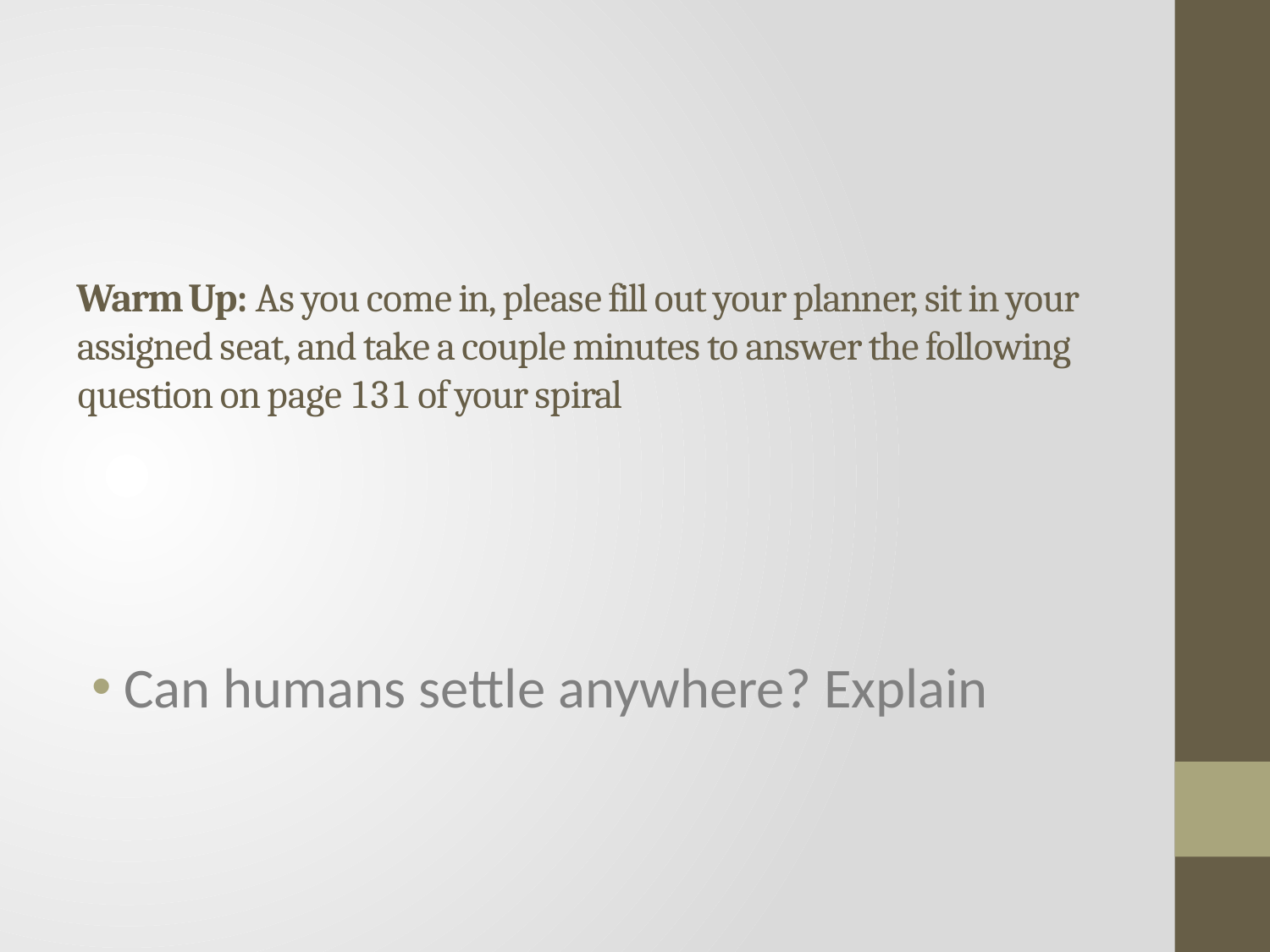

# Warm Up: As you come in, please fill out your planner, sit in your assigned seat, and take a couple minutes to answer the following question on page 131 of your spiral
Can humans settle anywhere? Explain